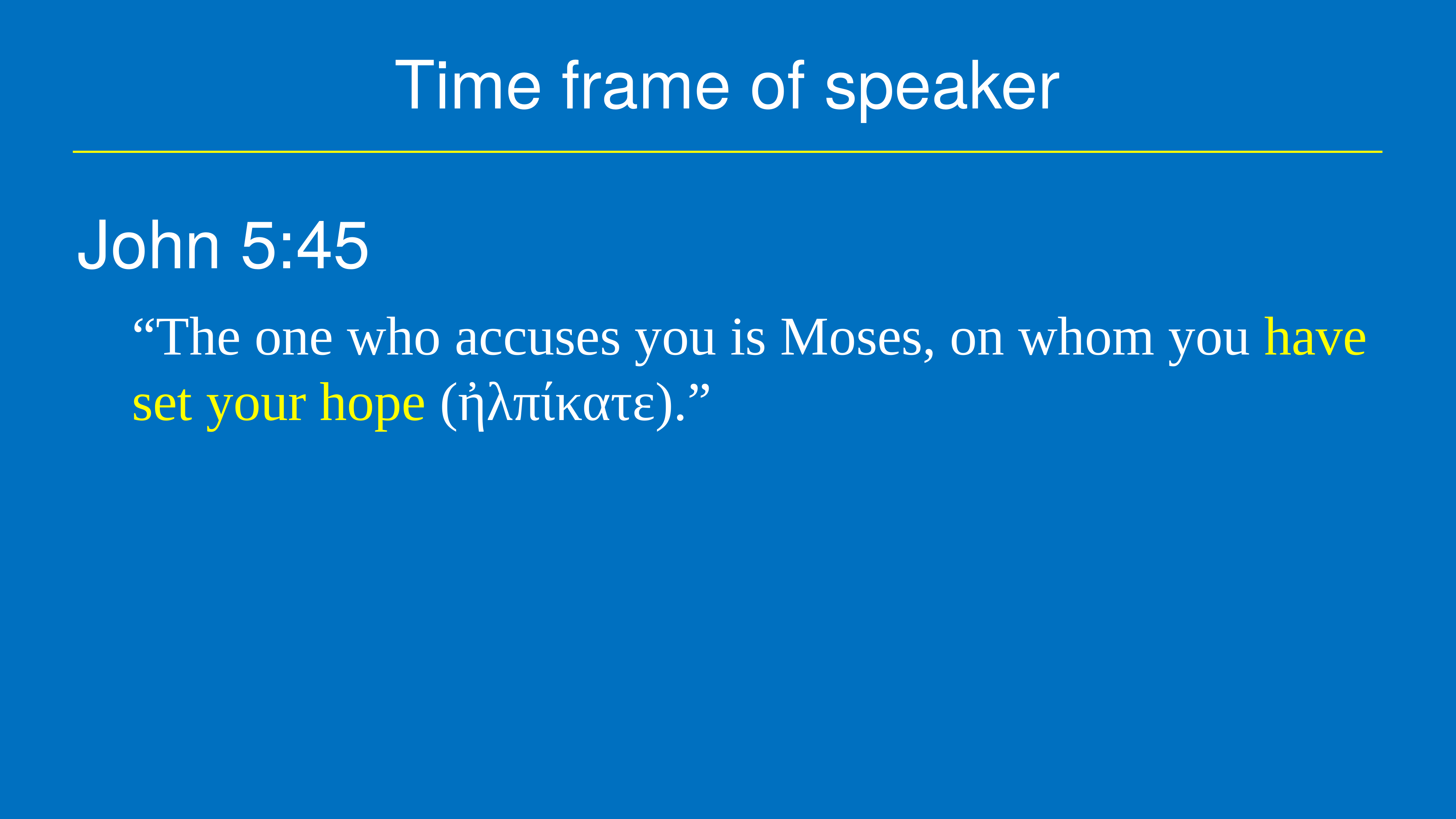

# Time frame of speaker
John 5:45
“The one who accuses you is Moses, on whom you have set your hope (ἠλπίκατε).”